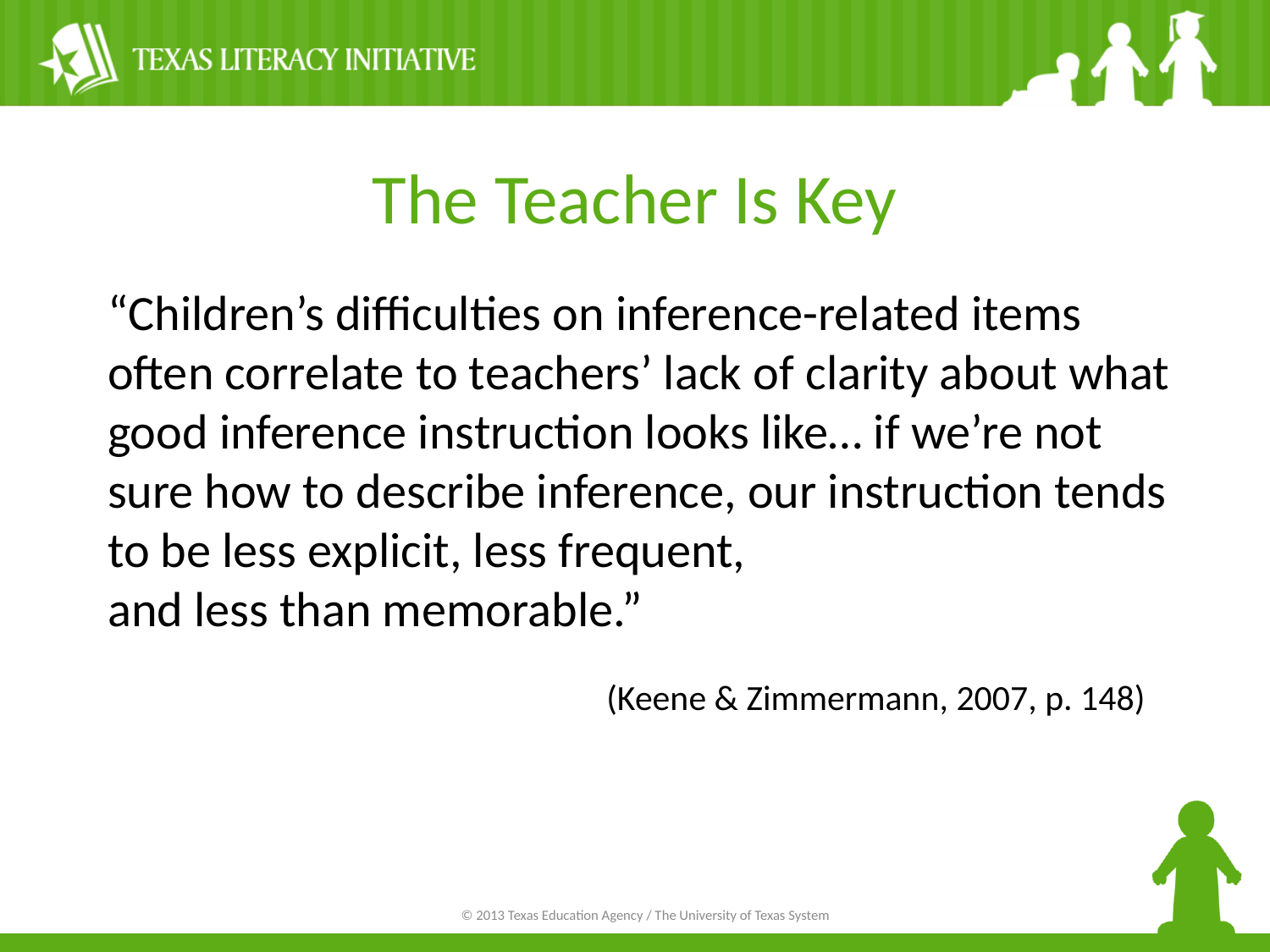

# The Teacher Is Key
“Children’s difficulties on inference-related items often correlate to teachers’ lack of clarity about what good inference instruction looks like… if we’re not sure how to describe inference, our instruction tends to be less explicit, less frequent,
and less than memorable.”
                                                              (Keene & Zimmermann, 2007, p. 148)